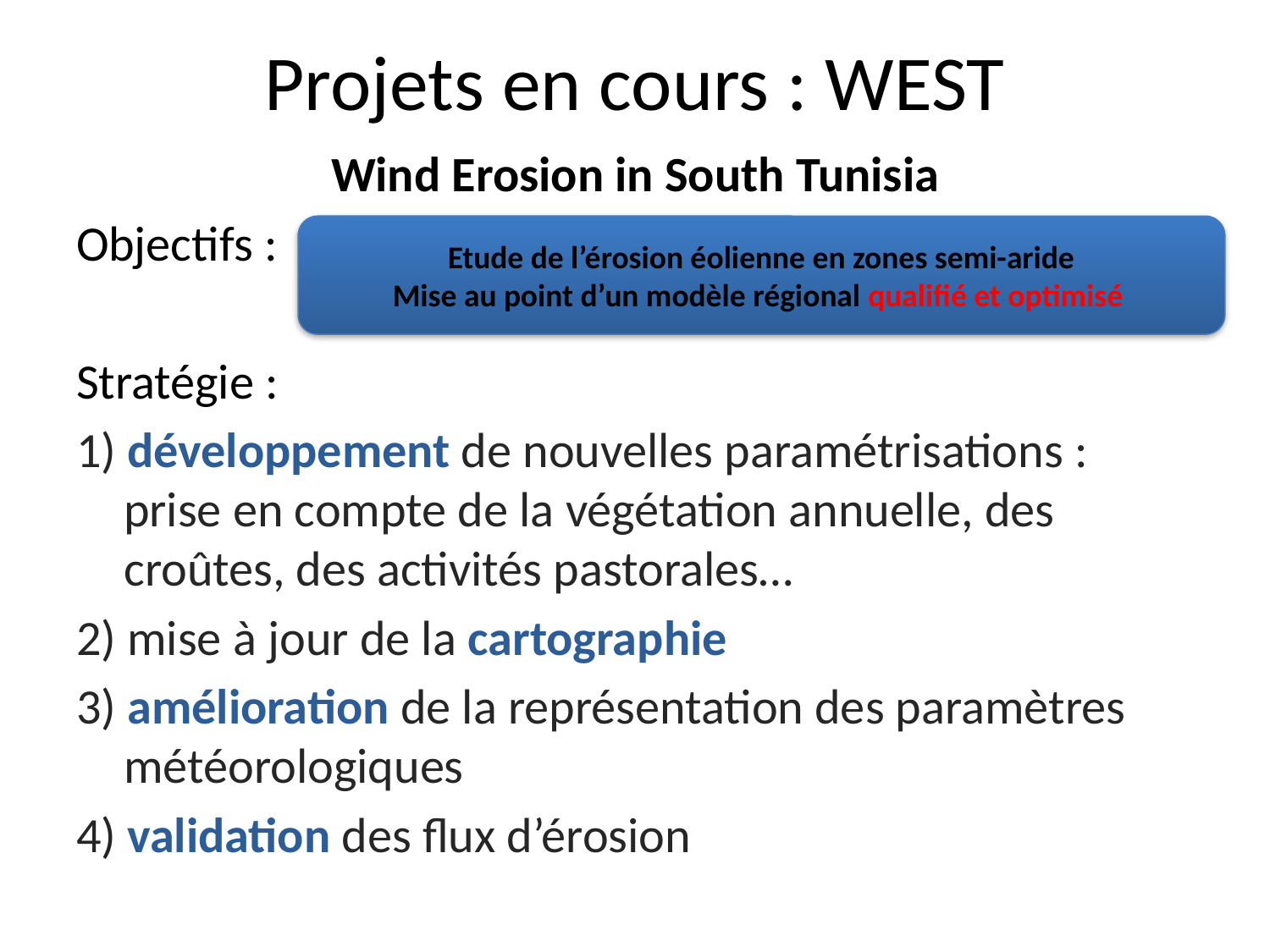

# Projets en cours : WEST
Wind Erosion in South Tunisia
Objectifs :

Stratégie :
1) développement de nouvelles paramétrisations : prise en compte de la végétation annuelle, des croûtes, des activités pastorales…
2) mise à jour de la cartographie
3) amélioration de la représentation des paramètres météorologiques
4) validation des flux d’érosion

Etude de l’érosion éolienne en zones semi-aride
Mise au point d’un modèle régional qualifié et optimisé